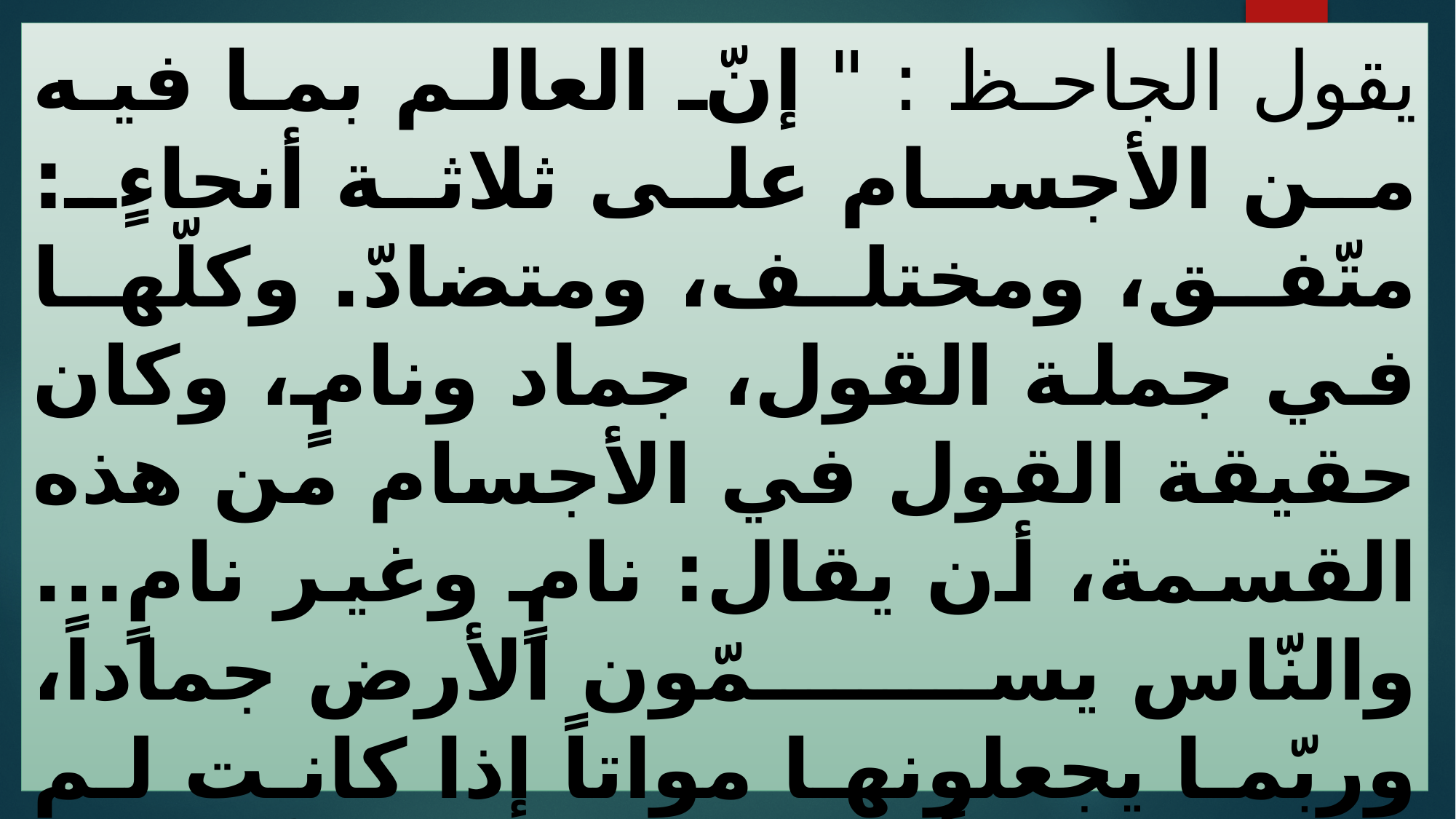

يقول الجاحظ : " إنّ العالم بما فيه من الأجسام على ثلاثة أنحاءٍ: متّفق، ومختلف، ومتضادّ. وكلّها في جملة القول، جماد ونامٍ، وكان حقيقة القول في الأجسام من هذه القسمة، أن يقال: نامٍ وغير نامٍ... والنّاس يسمّون الأرض جماداً، وربّما يجعلونها مواتاً إذا كانت لم تنبت قديماً، وهي موات الأرض... والأرض هي أحد الأركان الأربعة التي هي الماء والأرض والهواء والنّار... ثمّ النّامي على قسمين: حيوان ونبات. والحيوان على أربعة أقسام: شيء يمشي، وشيء يطير، وشيء يسبح، وشيء ينساح... والنّوع الذي يمشي على أربعة أقسامٍ: أناس وبهائم وسباع وحشرات... ".